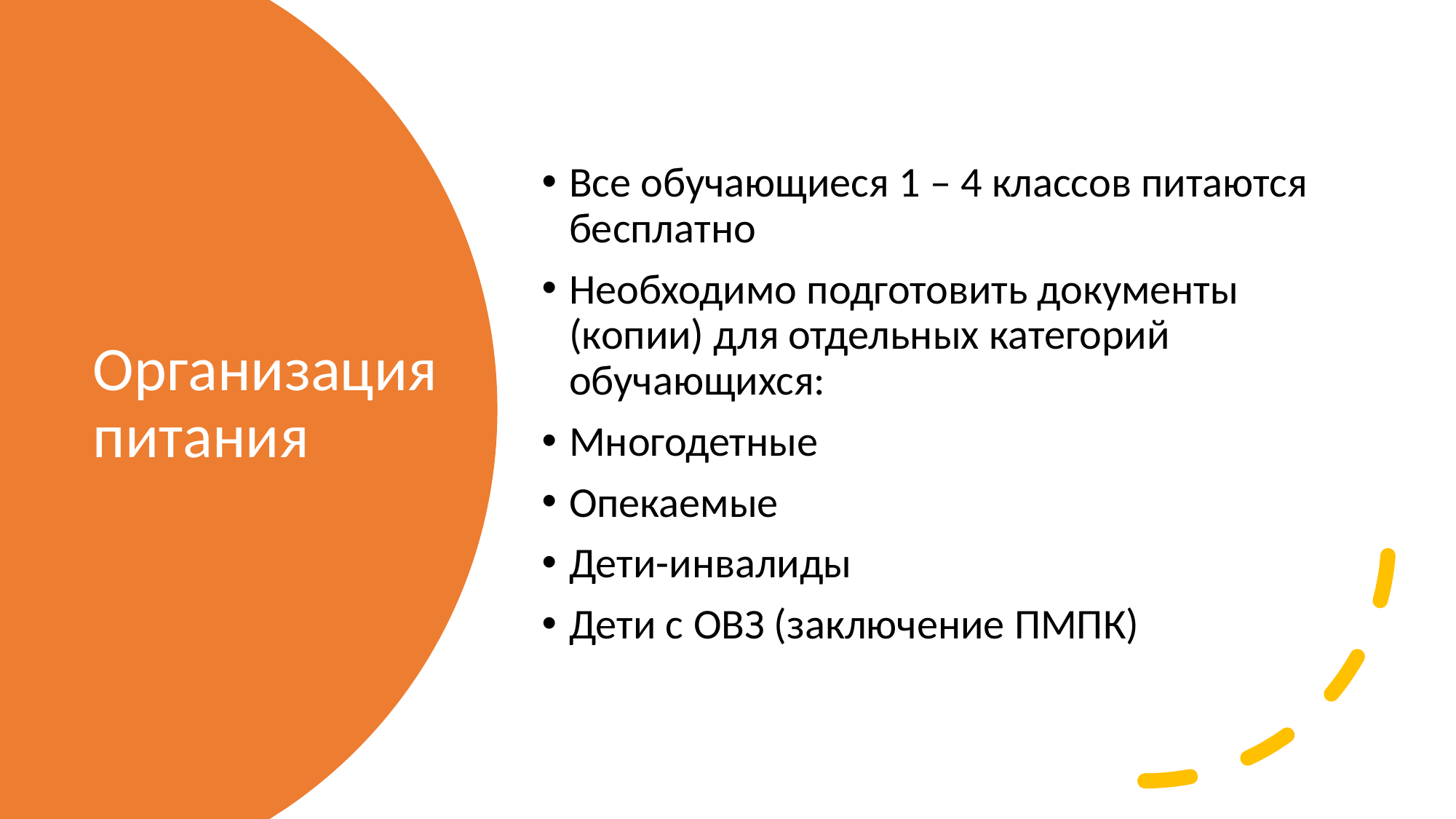

Все обучающиеся 1 – 4 классов питаются бесплатно
Необходимо подготовить документы (копии) для отдельных категорий обучающихся:
Многодетные
Опекаемые
Дети-инвалиды
Дети с ОВЗ (заключение ПМПК)
# Организация питания